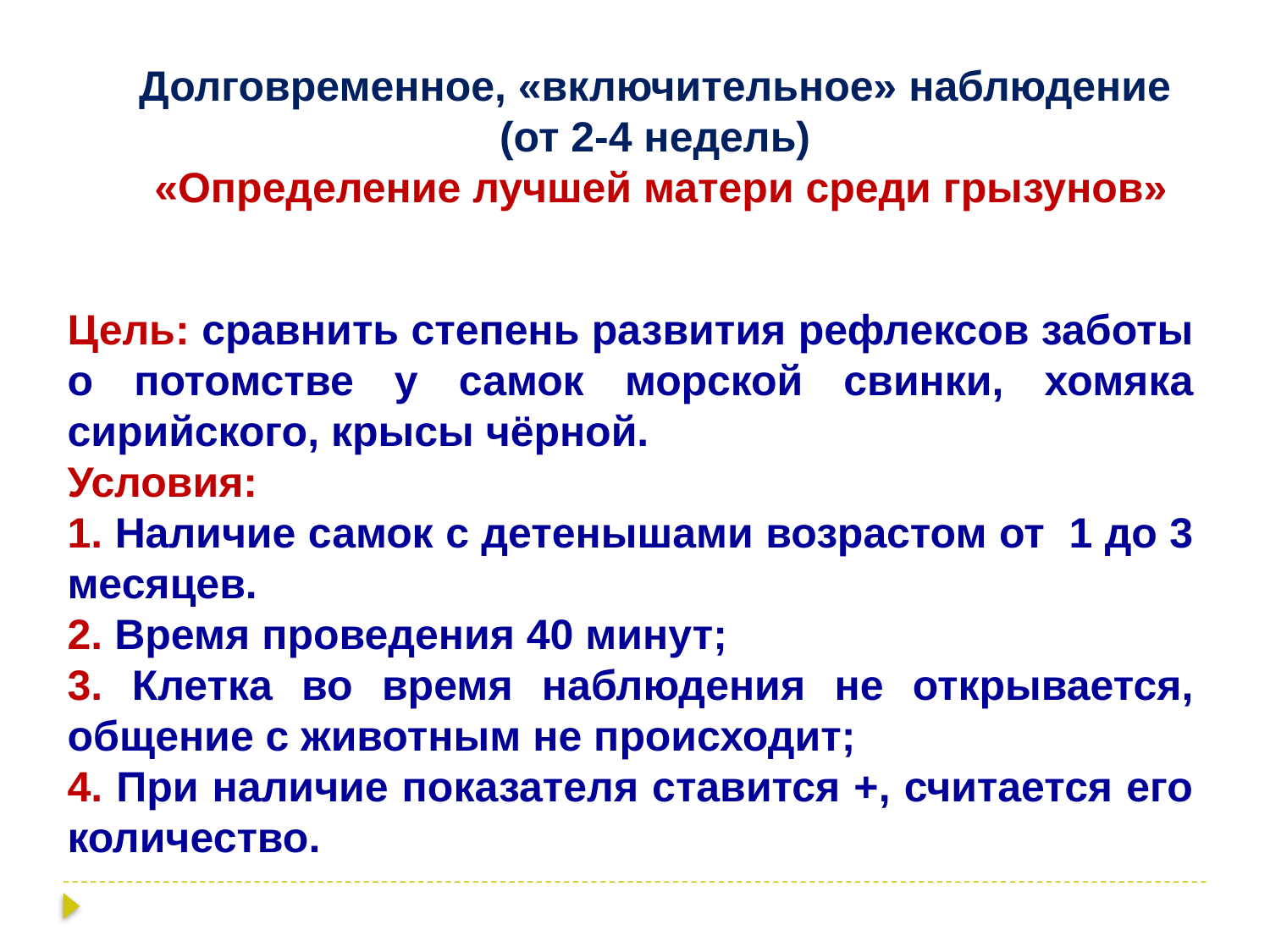

Долговременное, «включительное» наблюдение
(от 2-4 недель)
«Определение лучшей матери среди грызунов»

Цель: сравнить степень развития рефлексов заботы о потомстве у самок морской свинки, хомяка сирийского, крысы чёрной.
Условия:
1. Наличие самок с детенышами возрастом от  1 до 3 месяцев.
2. Время проведения 40 минут;
3. Клетка во время наблюдения не открывается, общение с животным не происходит;
4. При наличие показателя ставится +, считается его количество.